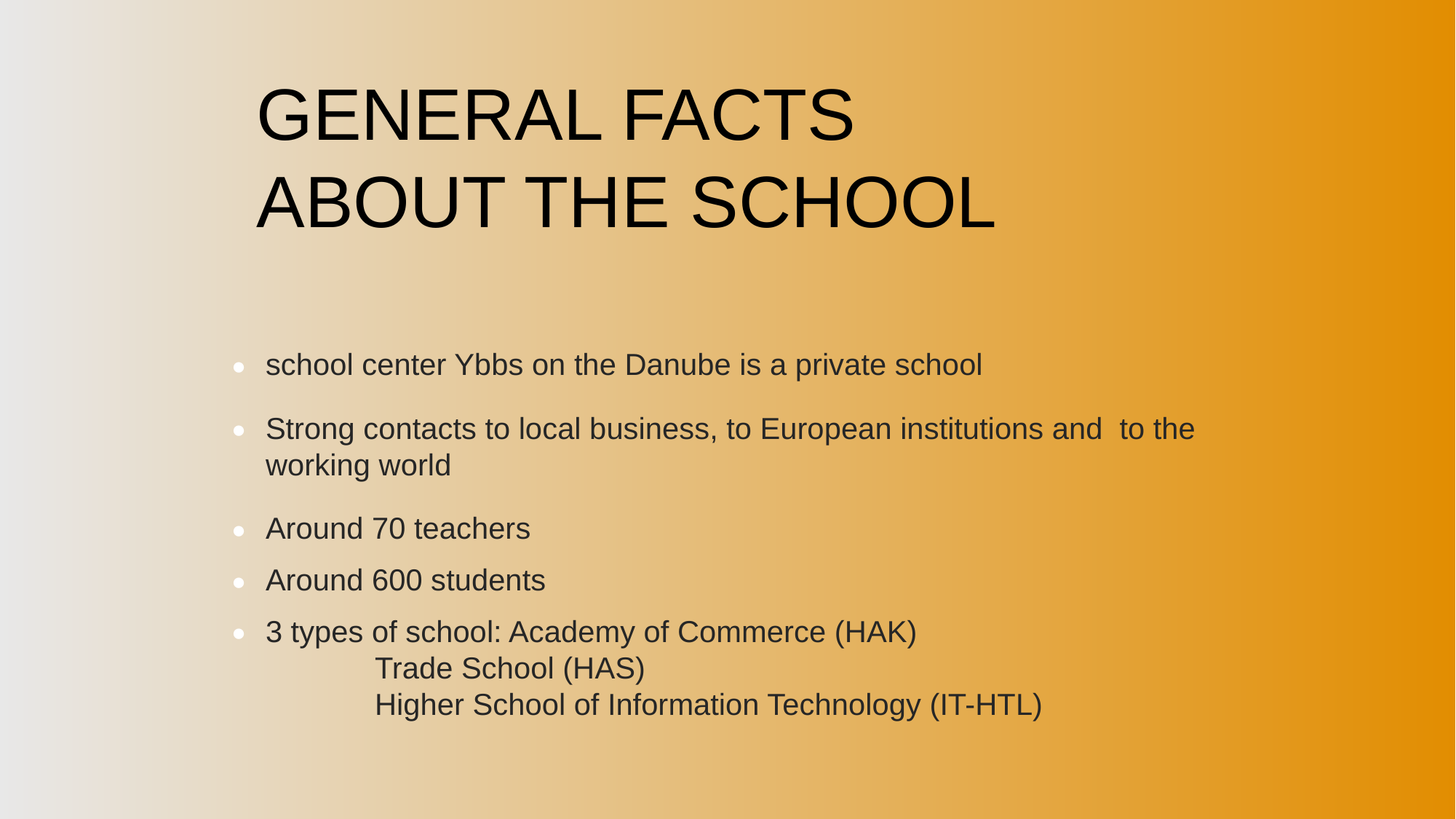

# GENERAL FACTS ABOUT THE SCHOOL
school center Ybbs on the Danube is a private school
Strong contacts to local business, to European institutions and  to the working world
Around 70 teachers
Around 600 students
3 types of school: Academy of Commerce (HAK)
	Trade School (HAS)
	Higher School of Information Technology (IT-HTL)